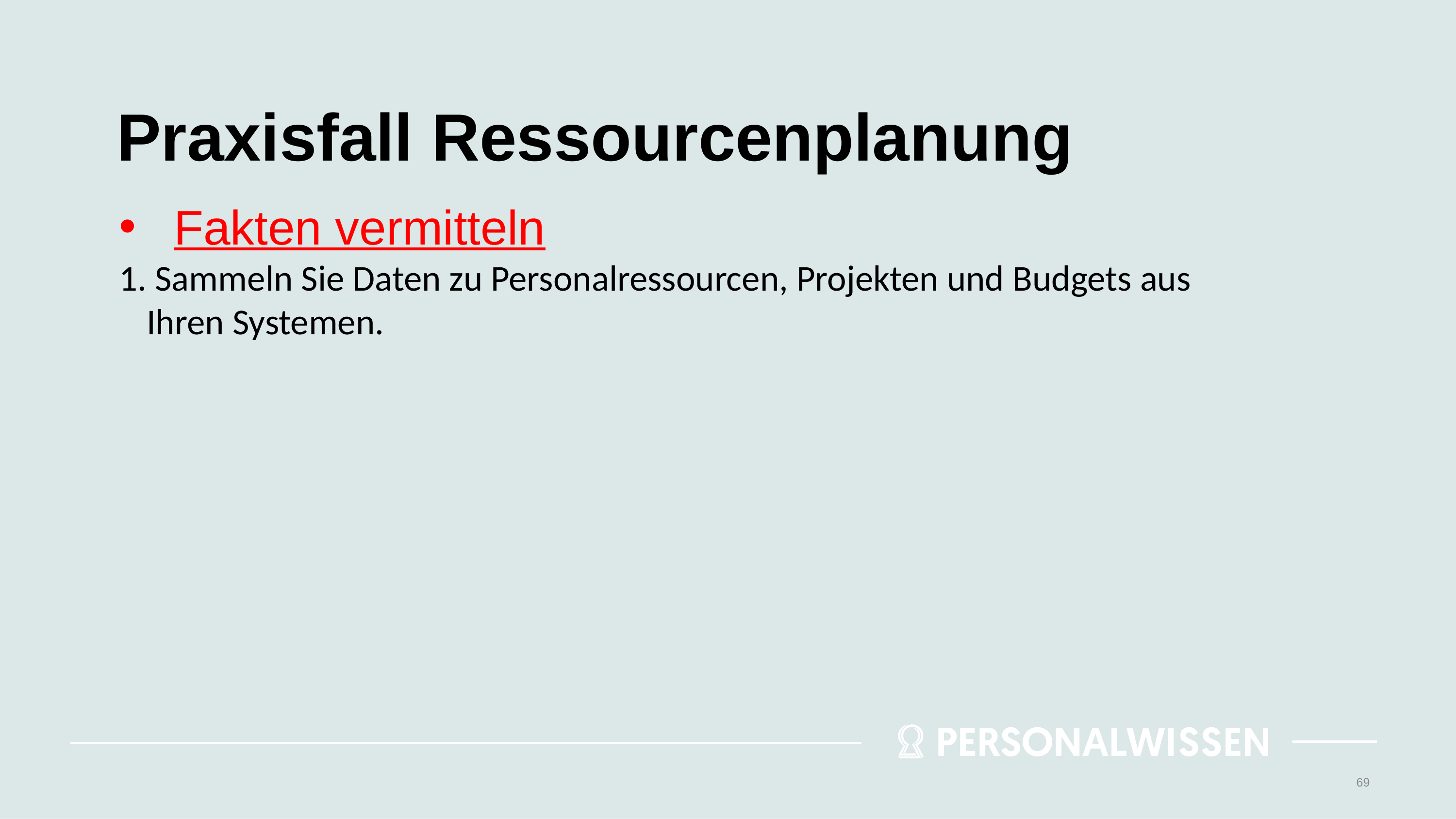

# Praxisfall Ressourcenplanung
Fakten vermitteln
 Sammeln Sie Daten zu Personalressourcen, Projekten und Budgets aus Ihren Systemen.
69